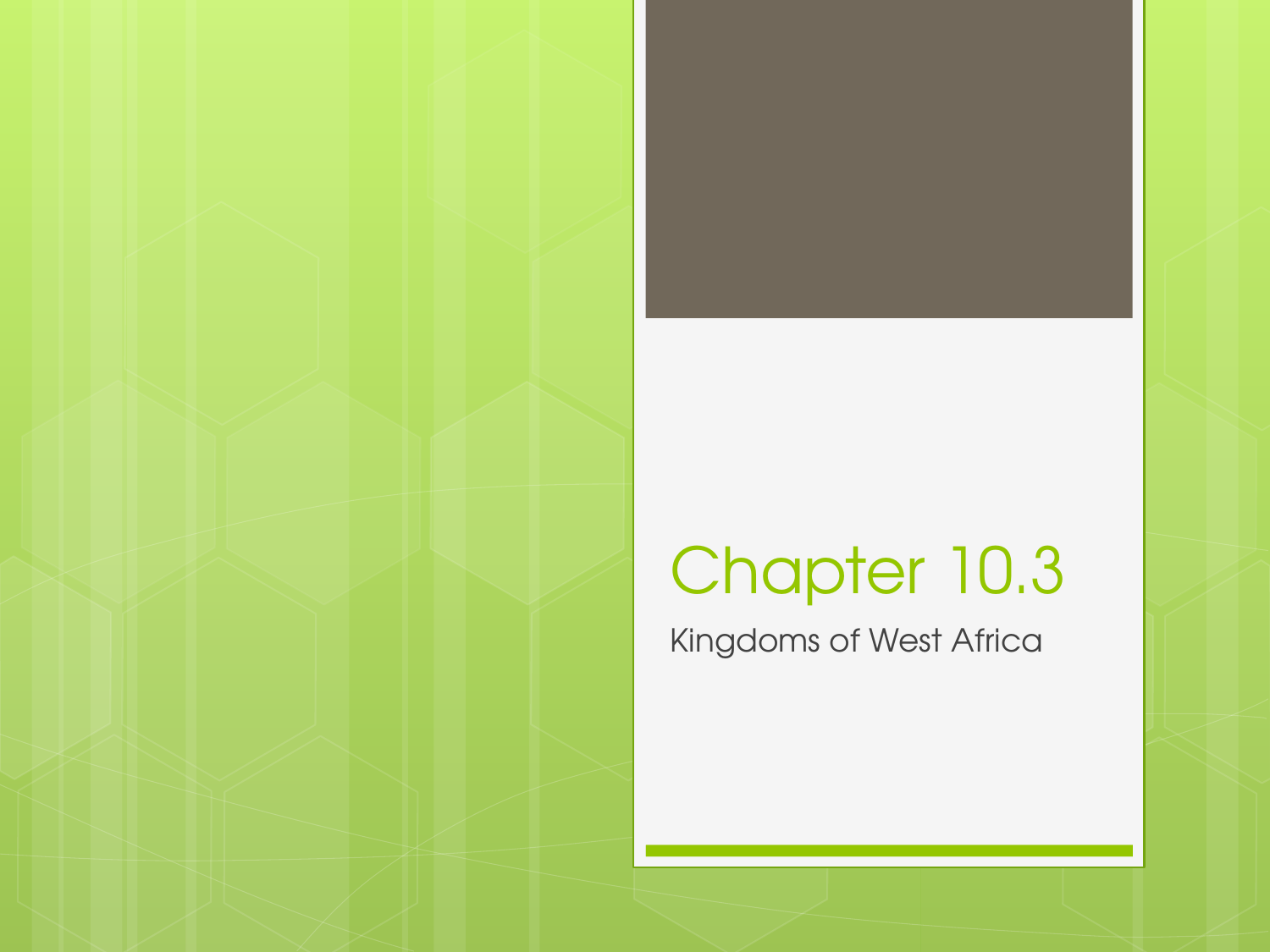

# Chapter 10.3
Kingdoms of West Africa